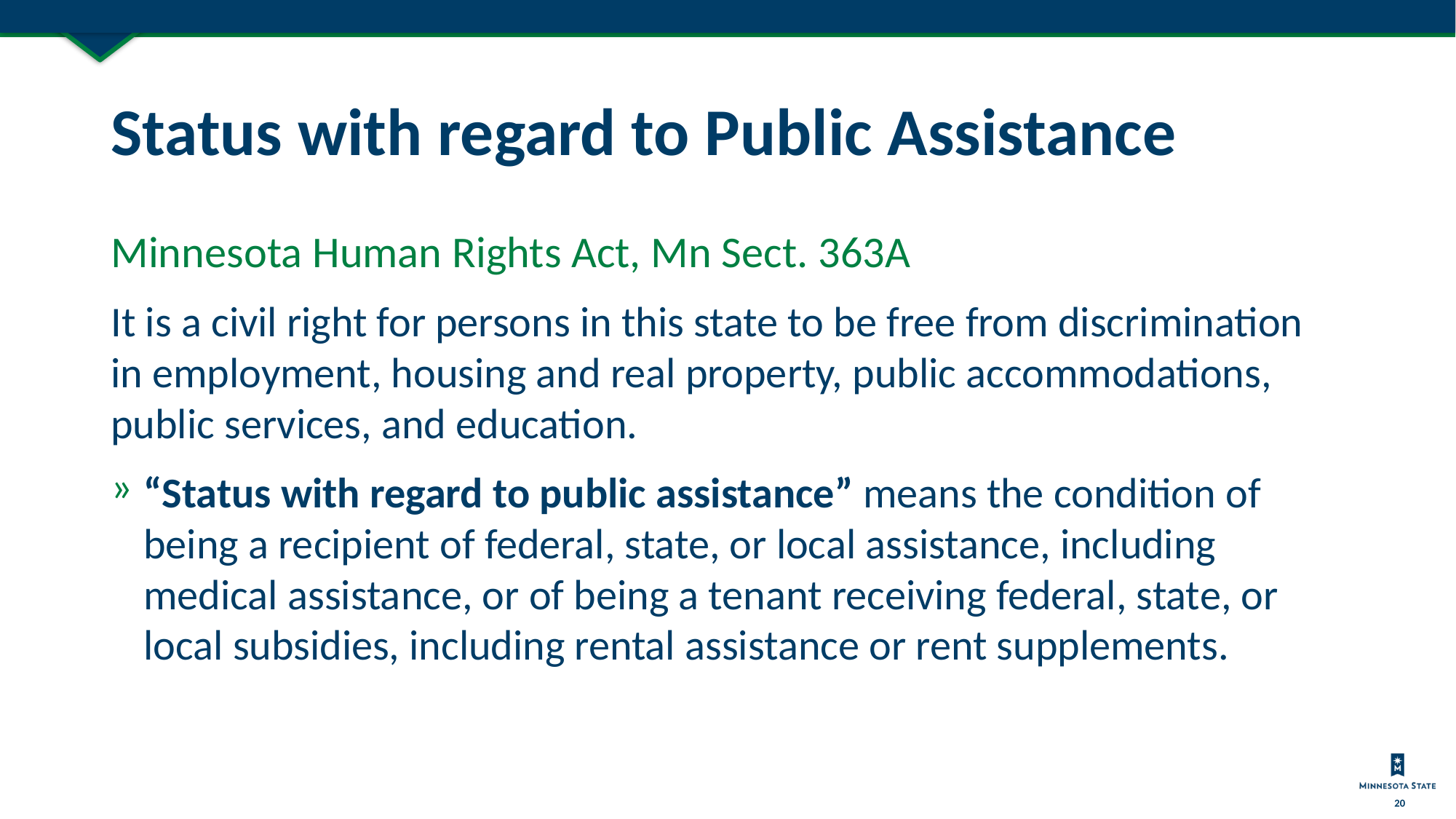

# Status with regard to Public Assistance
Minnesota Human Rights Act, Mn Sect. 363A
It is a civil right for persons in this state to be free from discrimination in employment, housing and real property, public accommodations, public services, and education.
“Status with regard to public assistance” means the condition of being a recipient of federal, state, or local assistance, including medical assistance, or of being a tenant receiving federal, state, or local subsidies, including rental assistance or rent supplements.